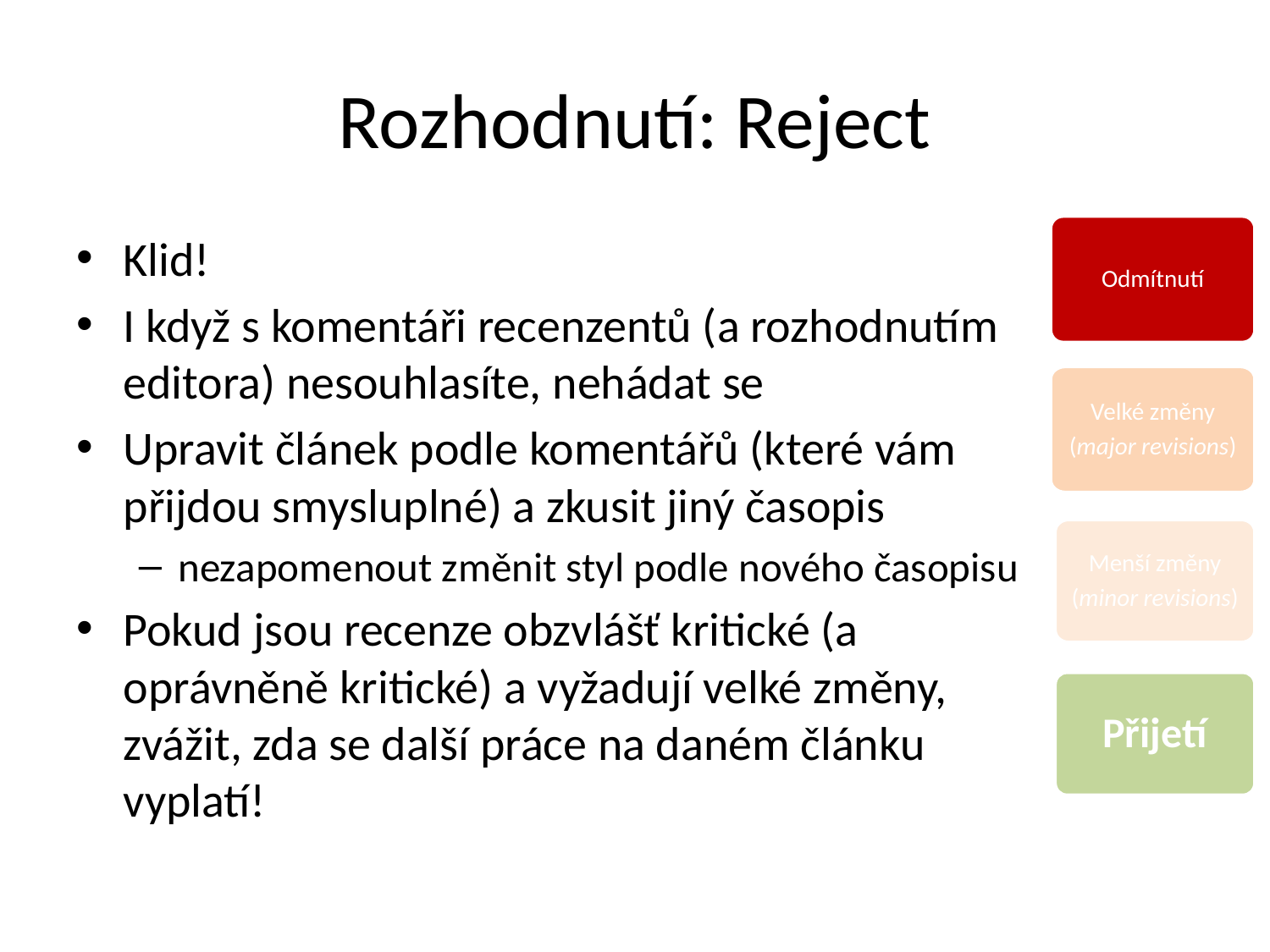

# Rozhodnutí: Reject
Odmítnutí
Klid!
I když s komentáři recenzentů (a rozhodnutím editora) nesouhlasíte, nehádat se
Upravit článek podle komentářů (které vám přijdou smysluplné) a zkusit jiný časopis
nezapomenout změnit styl podle nového časopisu
Pokud jsou recenze obzvlášť kritické (a oprávněně kritické) a vyžadují velké změny, zvážit, zda se další práce na daném článku vyplatí!

Velké změny
(major revisions)
Menší změny
(minor revisions)
Přijetí